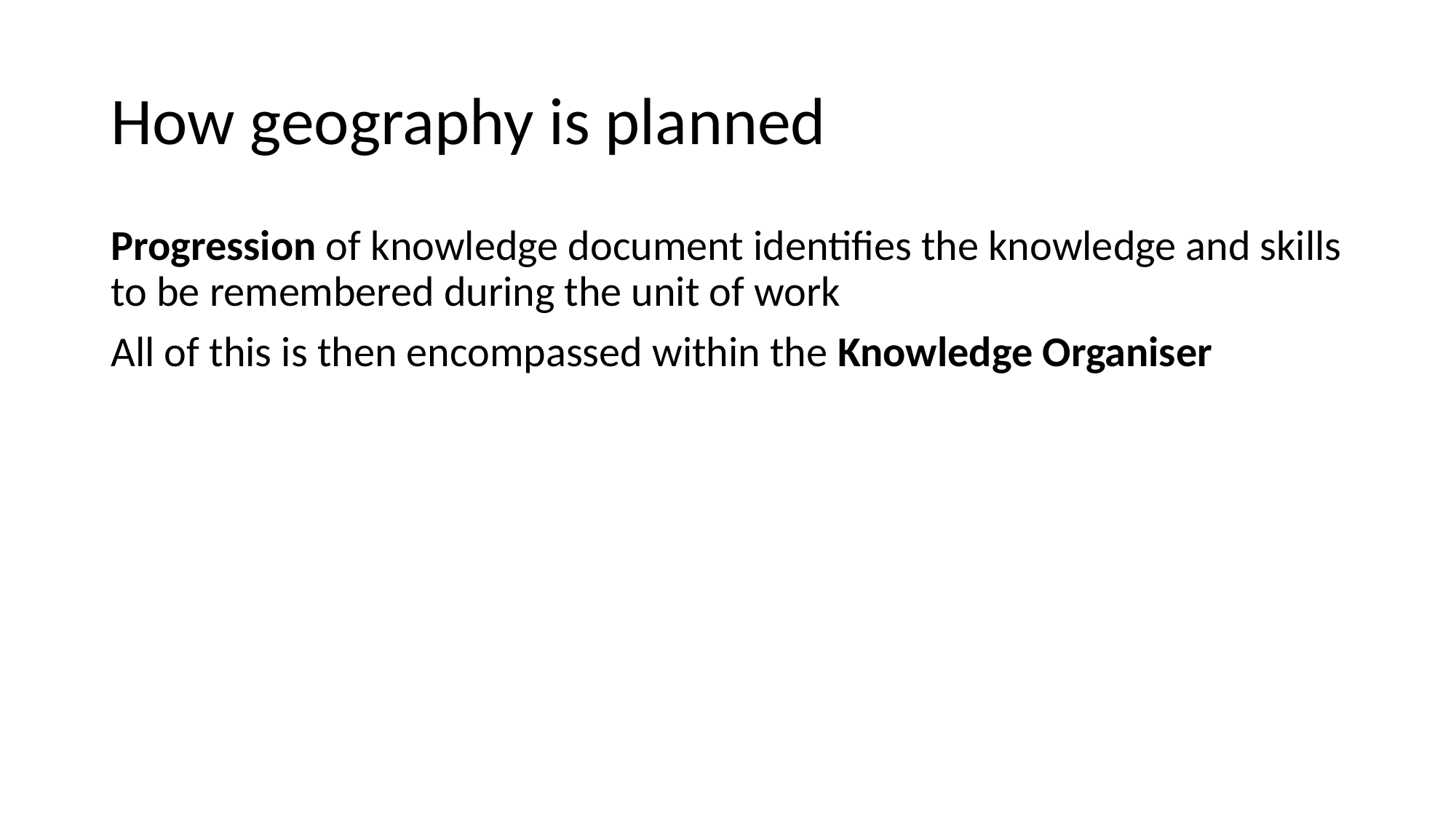

# How geography is planned
Progression of knowledge document identifies the knowledge and skills to be remembered during the unit of work
All of this is then encompassed within the Knowledge Organiser